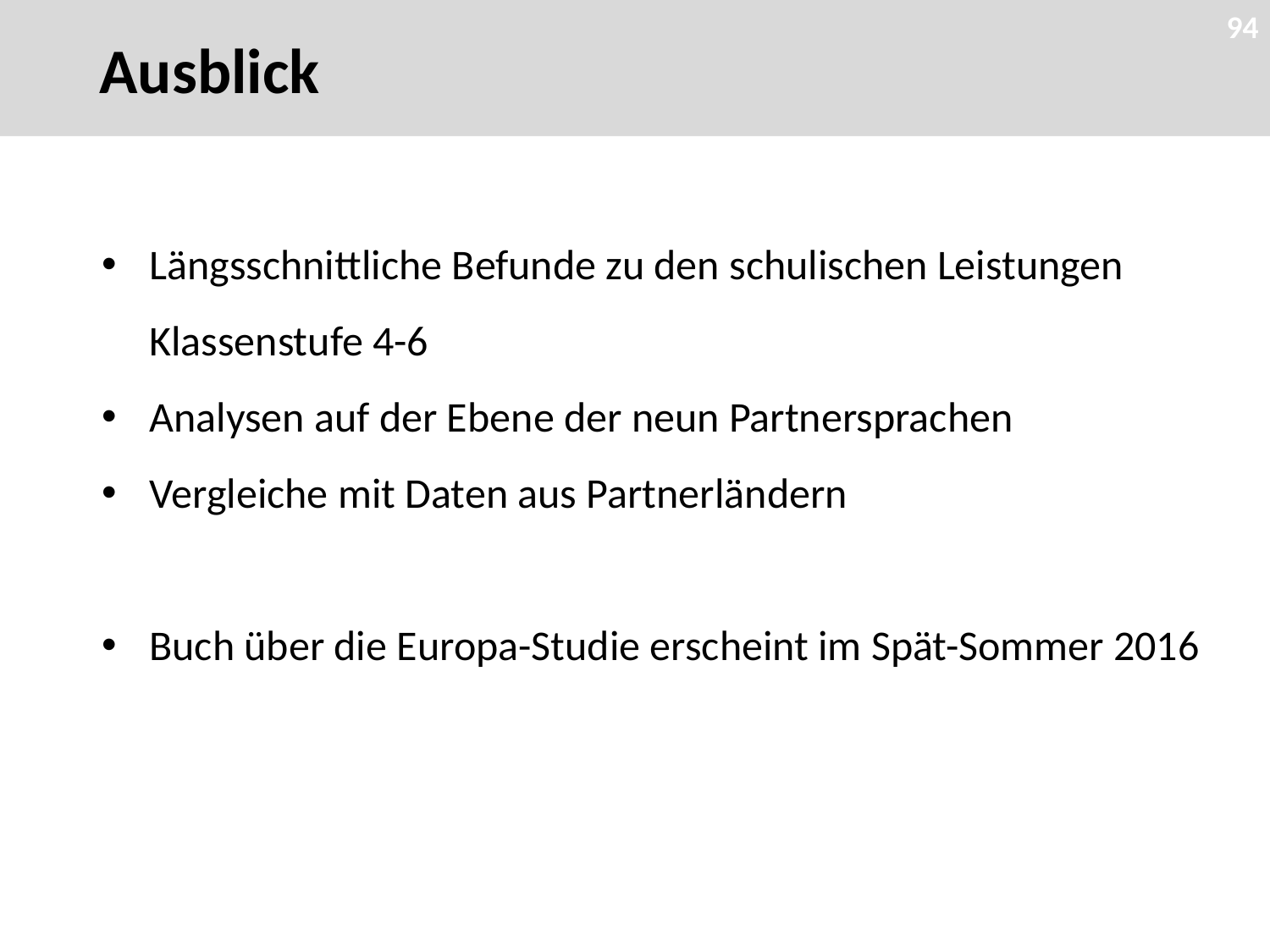

Ausblick
94
94
Längsschnittliche Befunde zu den schulischen Leistungen Klassenstufe 4-6
Analysen auf der Ebene der neun Partnersprachen
Vergleiche mit Daten aus Partnerländern

Buch über die Europa-Studie erscheint im Spät-Sommer 2016